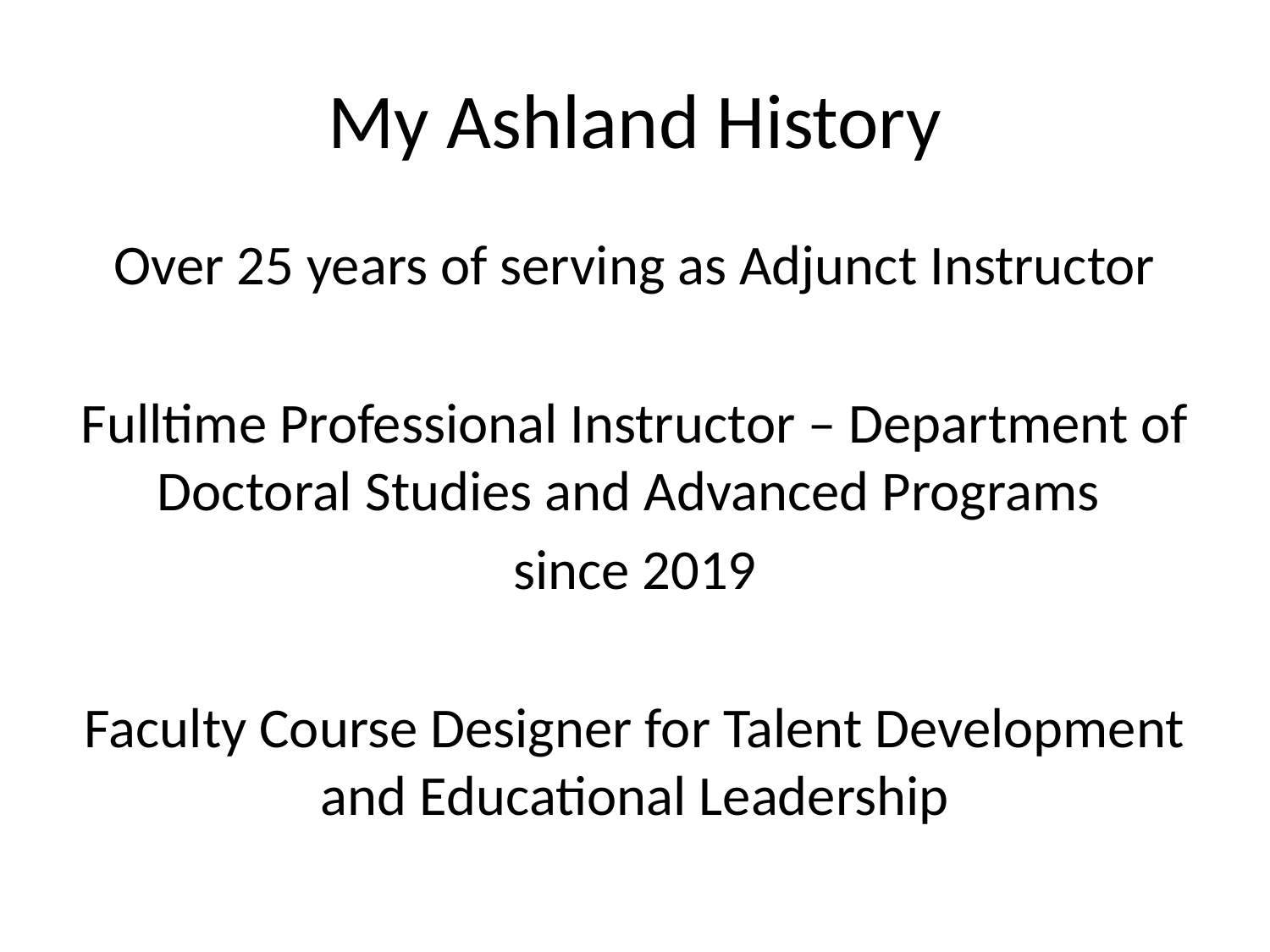

# My Ashland History
Over 25 years of serving as Adjunct Instructor

Fulltime Professional Instructor – Department of Doctoral Studies and Advanced Programs
since 2019

Faculty Course Designer for Talent Development and Educational Leadership